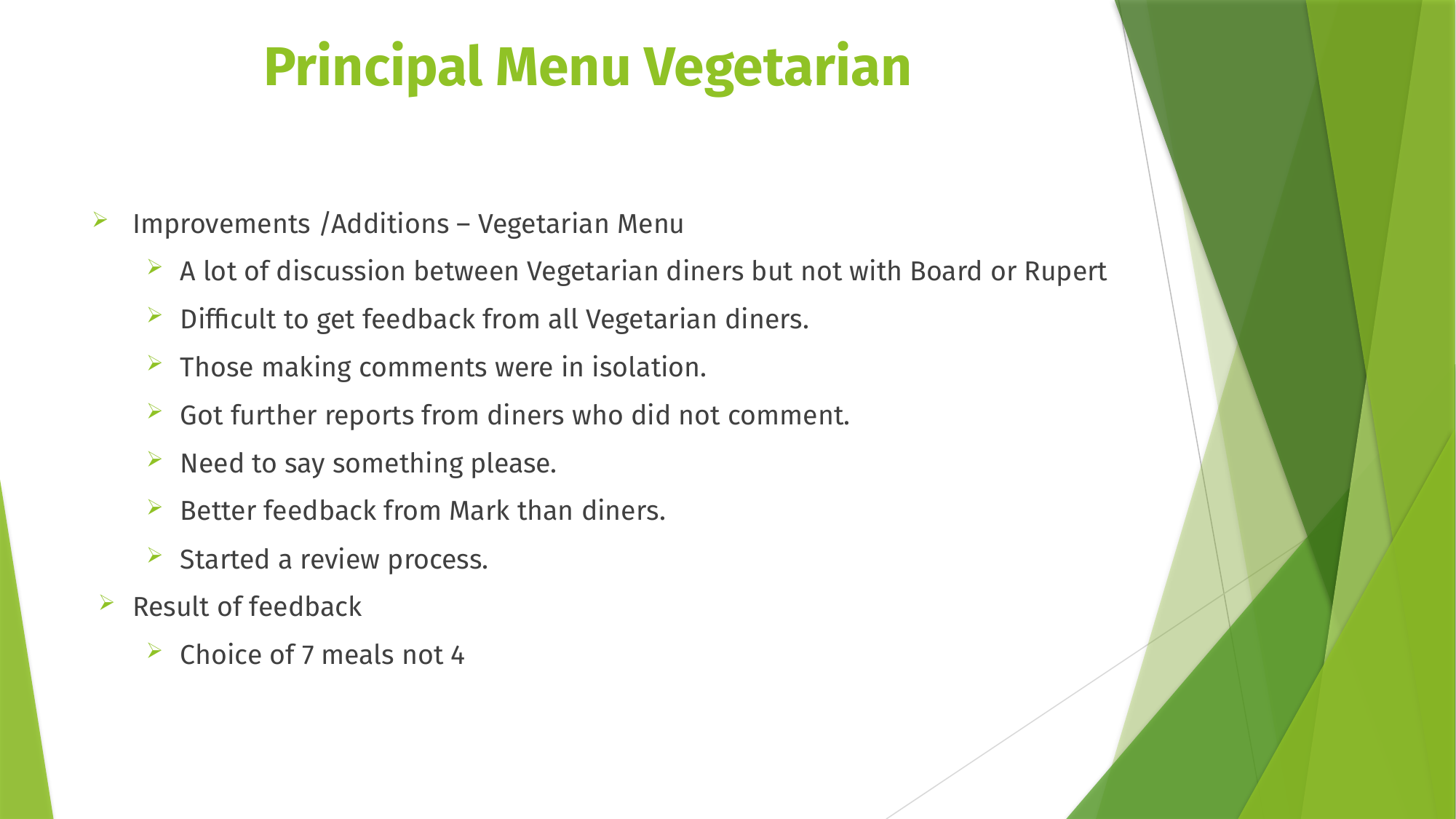

# Principal Menu Vegetarian
Improvements /Additions – Vegetarian Menu
A lot of discussion between Vegetarian diners but not with Board or Rupert
Difficult to get feedback from all Vegetarian diners.
Those making comments were in isolation.
Got further reports from diners who did not comment.
Need to say something please.
Better feedback from Mark than diners.
Started a review process.
Result of feedback
Choice of 7 meals not 4